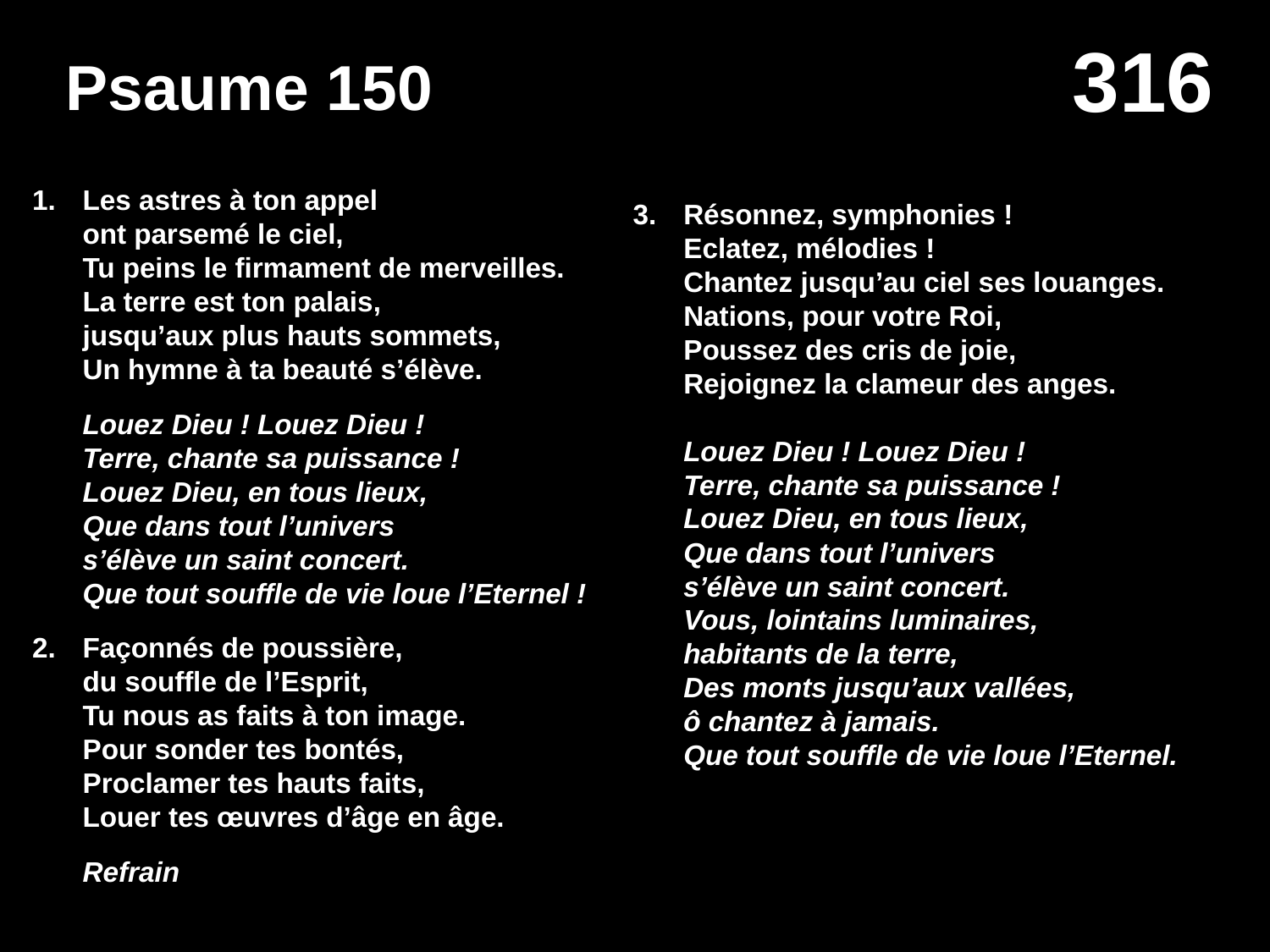

# Psaume 150
Les astres à ton appel
	ont parsemé le ciel,
	Tu peins le firmament de merveilles.
	La terre est ton palais,
	jusqu’aux plus hauts sommets,
	Un hymne à ta beauté s’élève.

	Louez Dieu ! Louez Dieu !
	Terre, chante sa puissance !
	Louez Dieu, en tous lieux,
	Que dans tout l’univers
	s’élève un saint concert.
	Que tout souffle de vie loue l’Eternel !

Façonnés de poussière,
	du souffle de l’Esprit,
	Tu nous as faits à ton image.
	Pour sonder tes bontés,
	Proclamer tes hauts faits,
	Louer tes œuvres d’âge en âge.

	Refrain
Résonnez, symphonies !
	Eclatez, mélodies !
	Chantez jusqu’au ciel ses louanges.
	Nations, pour votre Roi,
	Poussez des cris de joie,
	Rejoignez la clameur des anges.

	Louez Dieu ! Louez Dieu !
	Terre, chante sa puissance !
	Louez Dieu, en tous lieux,
	Que dans tout l’univers
	s’élève un saint concert.
	Vous, lointains luminaires,
	habitants de la terre,
	Des monts jusqu’aux vallées,
	ô chantez à jamais.
	Que tout souffle de vie loue l’Eternel.